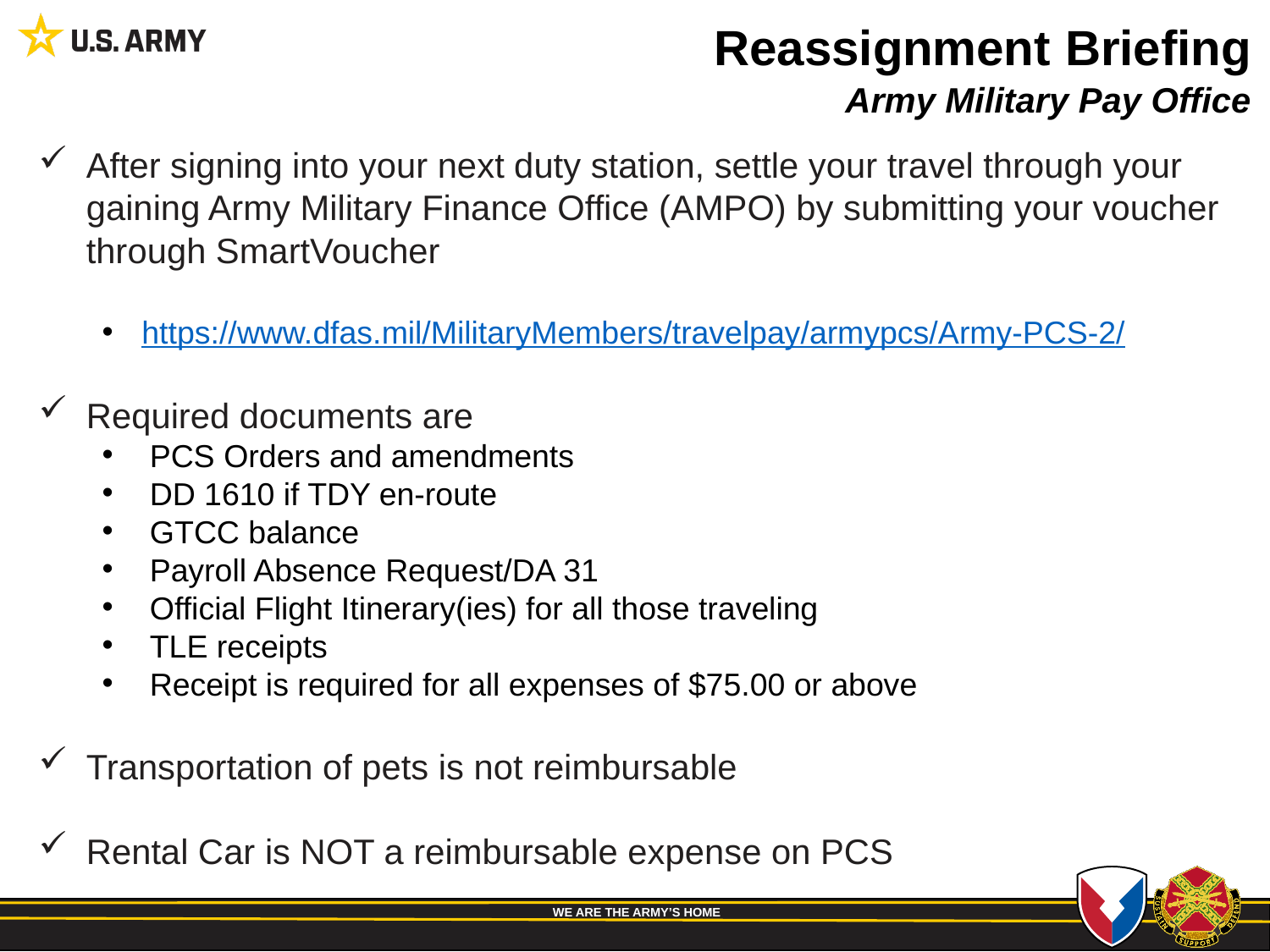

Reassignment Briefing
Army Military Pay Office
After signing into your next duty station, settle your travel through your gaining Army Military Finance Office (AMPO) by submitting your voucher through SmartVoucher

https://www.dfas.mil/MilitaryMembers/travelpay/armypcs/Army-PCS-2/

Required documents are
PCS Orders and amendments
DD 1610 if TDY en-route
GTCC balance
Payroll Absence Request/DA 31
Official Flight Itinerary(ies) for all those traveling
TLE receipts
Receipt is required for all expenses of $75.00 or above

Transportation of pets is not reimbursable

Rental Car is NOT a reimbursable expense on PCS